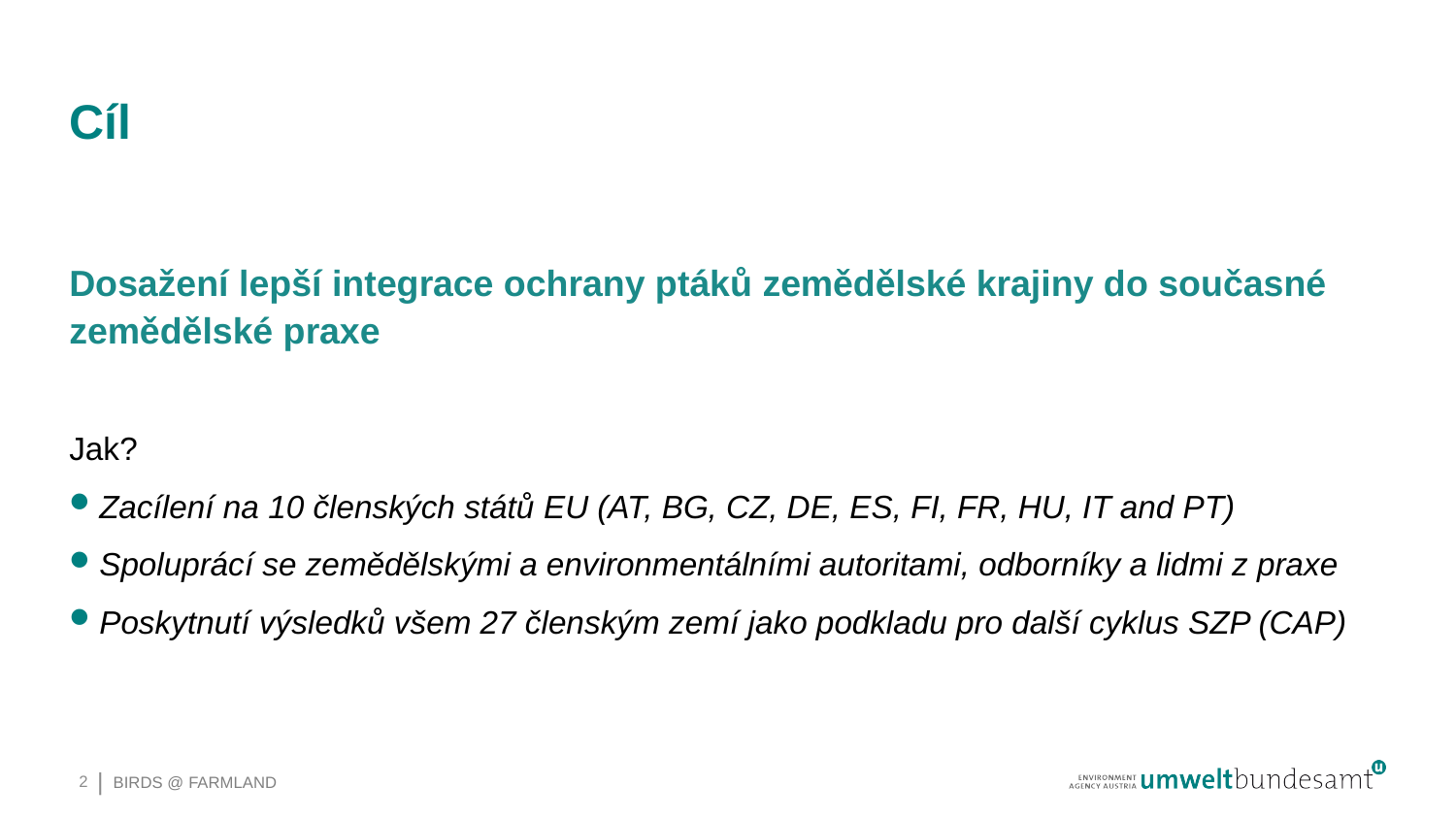

# Cíl

Dosažení lepší integrace ochrany ptáků zemědělské krajiny do současné zemědělské praxe

Jak?
Zacílení na 10 členských států EU (AT, BG, CZ, DE, ES, FI, FR, HU, IT and PT)
Spoluprácí se zemědělskými a environmentálními autoritami, odborníky a lidmi z praxe
Poskytnutí výsledků všem 27 členským zemí jako podkladu pro další cyklus SZP (CAP)

2